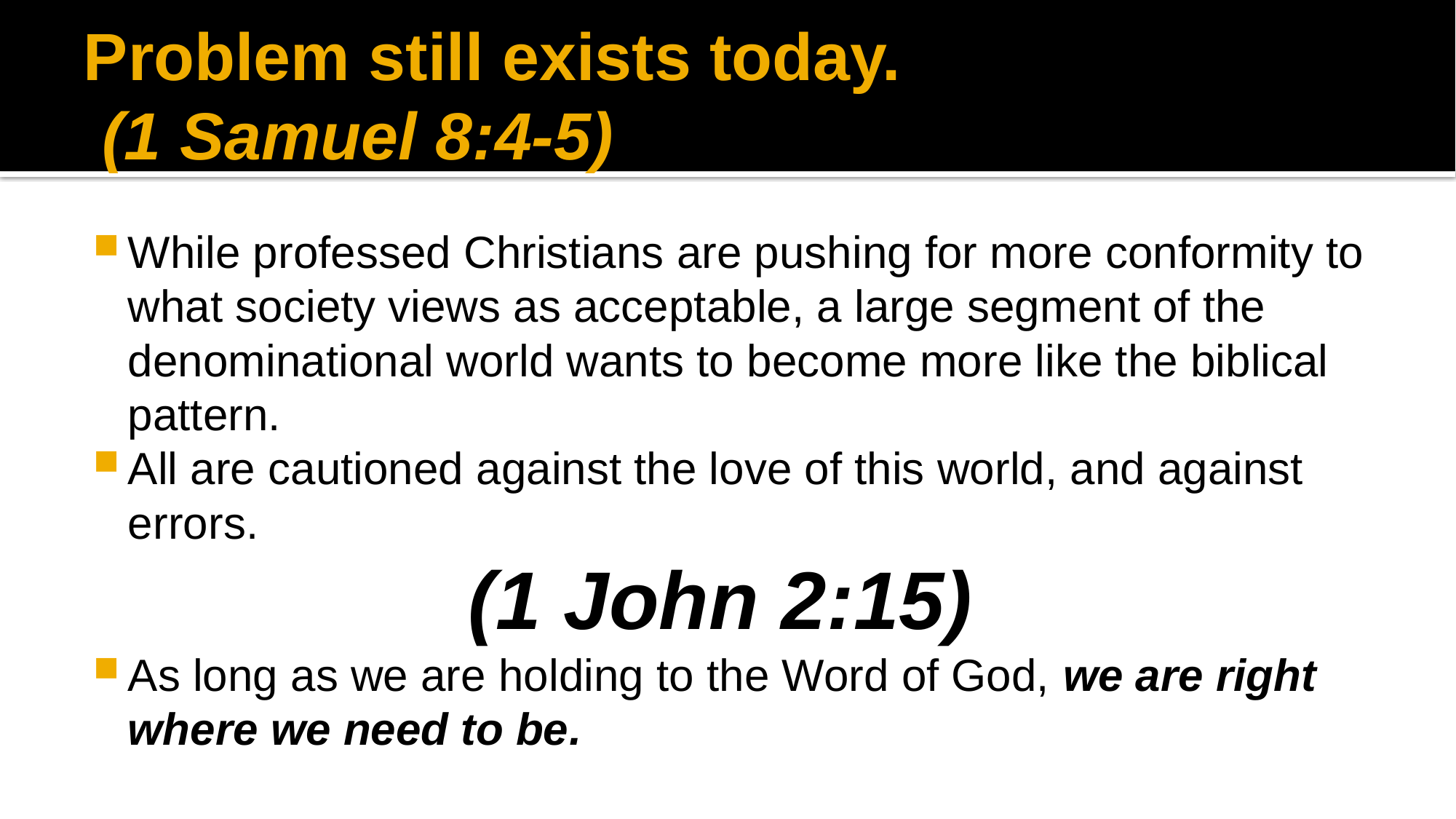

# Problem still exists today. (1 Samuel 8:4-5)
While professed Christians are pushing for more conformity to what society views as acceptable, a large segment of the denominational world wants to become more like the biblical pattern.
All are cautioned against the love of this world, and against errors.
(1 John 2:15)
As long as we are holding to the Word of God, we are right where we need to be.